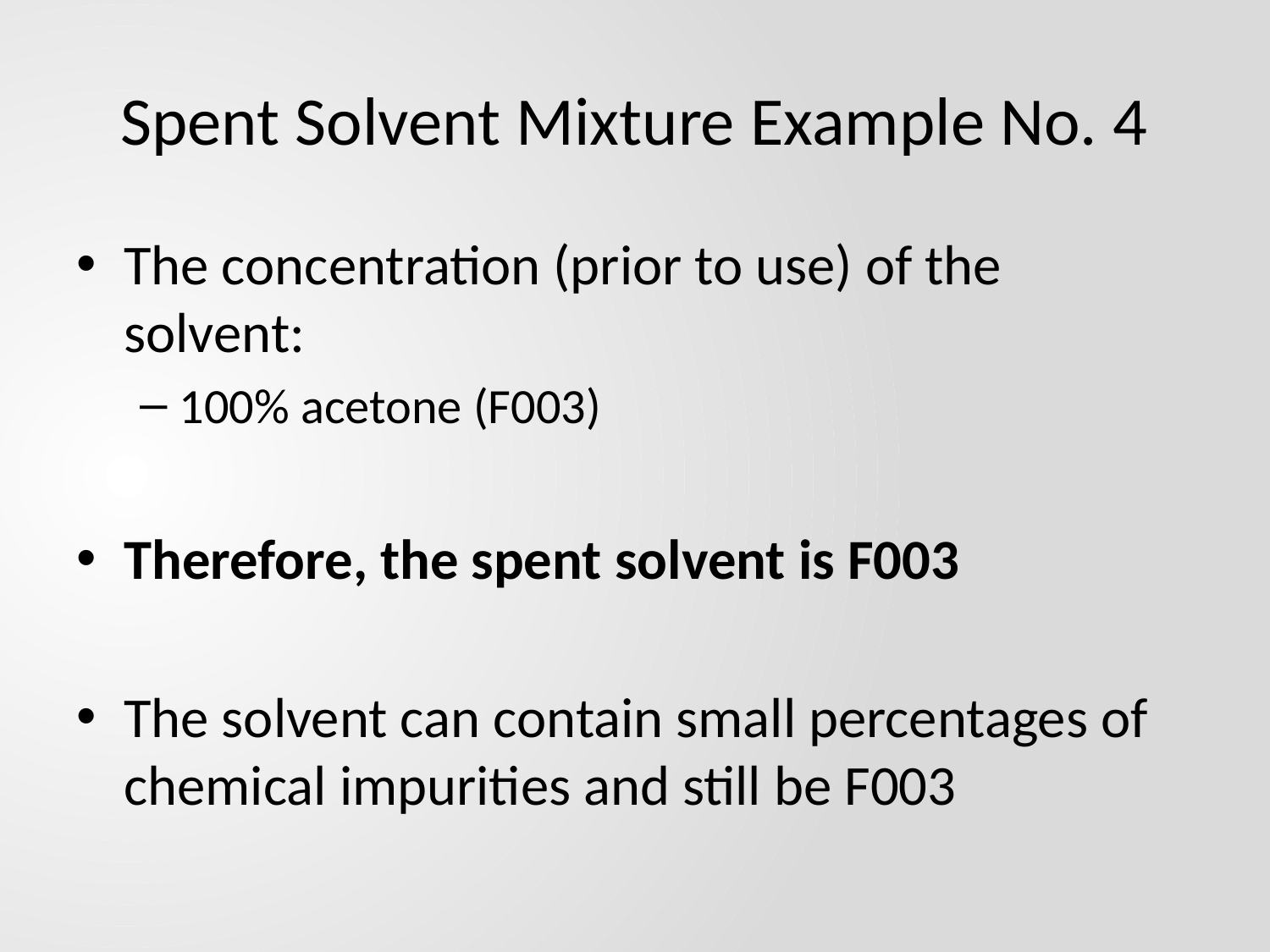

# Spent Solvent Mixture Example No. 4
The concentration (prior to use) of the solvent:
100% acetone (F003)

Therefore, the spent solvent is F003

The solvent can contain small percentages of chemical impurities and still be F003